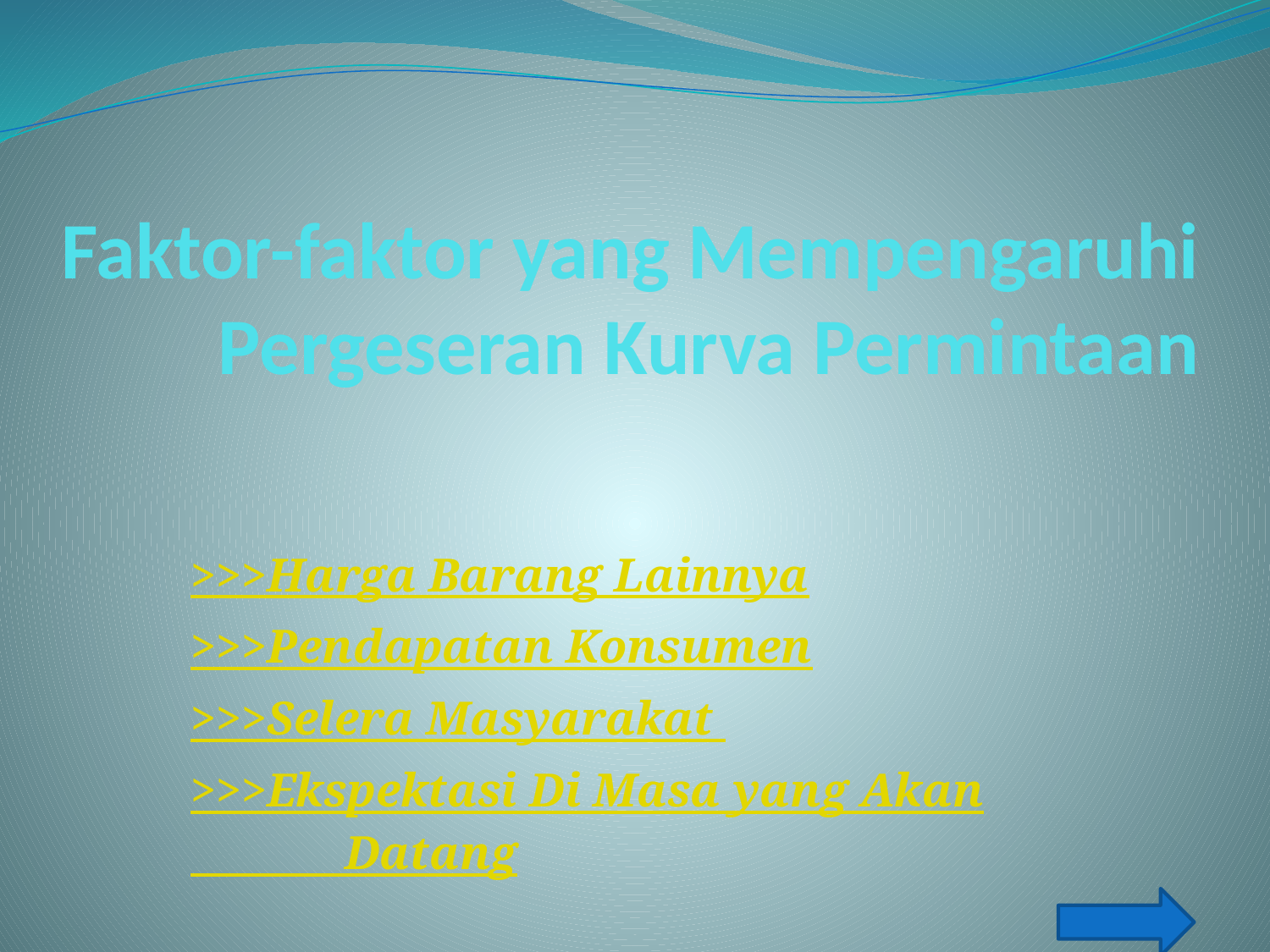

# Faktor-faktor yang Mempengaruhi Pergeseran Kurva Permintaan
>>>Harga Barang Lainnya
>>>Pendapatan Konsumen
>>>Selera Masyarakat
>>>Ekspektasi Di Masa yang Akan             Datang